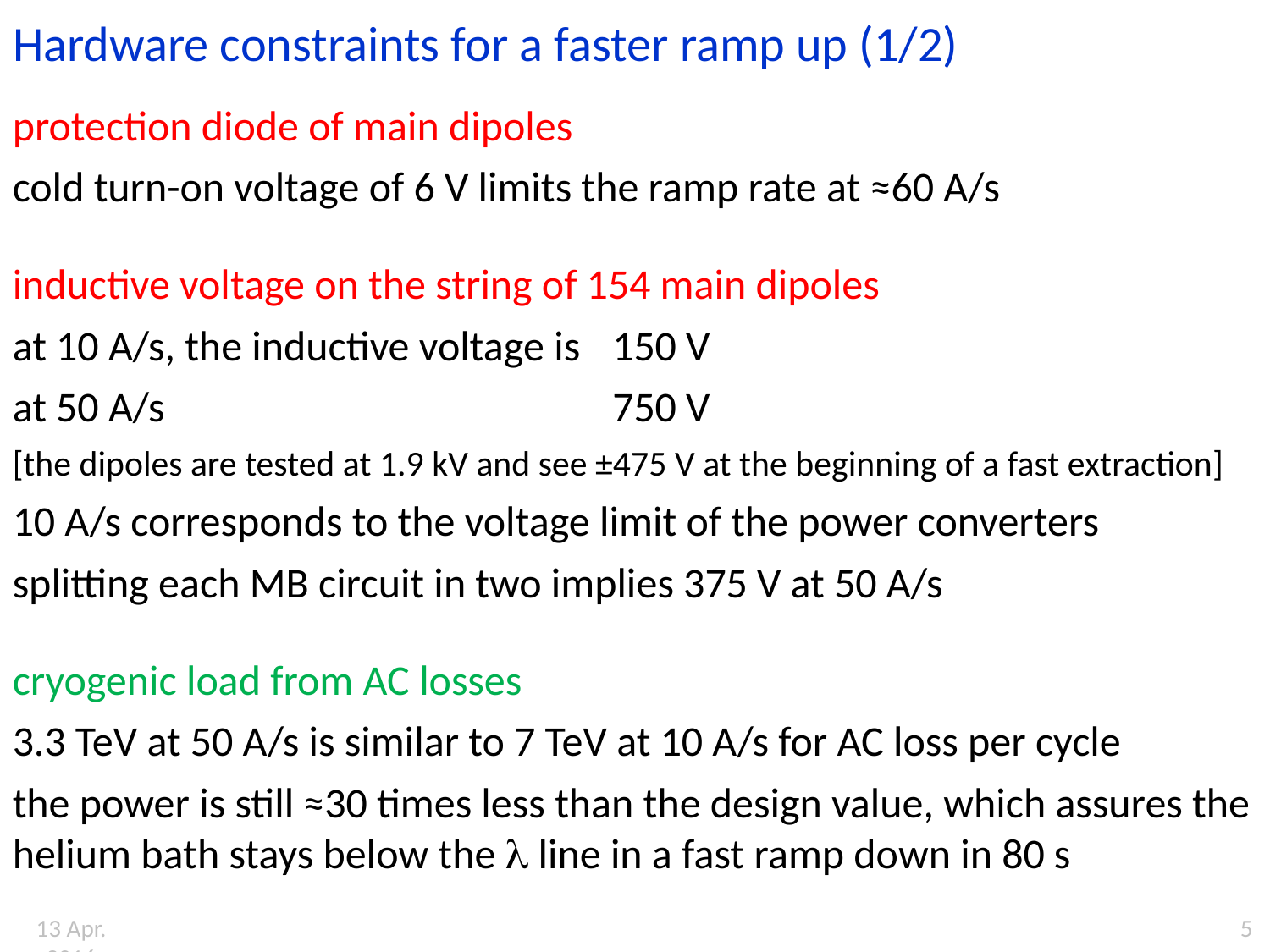

Hardware constraints for a faster ramp up (1/2)
protection diode of main dipoles
cold turn-on voltage of 6 V limits the ramp rate at ≈60 A/s

inductive voltage on the string of 154 main dipoles
at 10 A/s, the inductive voltage is	150 V
at 50 A/s                                             	750 V
[the dipoles are tested at 1.9 kV and see ±475 V at the beginning of a fast extraction]
10 A/s corresponds to the voltage limit of the power converters
splitting each MB circuit in two implies 375 V at 50 A/s

cryogenic load from AC losses
3.3 TeV at 50 A/s is similar to 7 TeV at 10 A/s for AC loss per cycle
the power is still ≈30 times less than the design value, which assures the helium bath stays below the λ line in a fast ramp down in 80 s

5